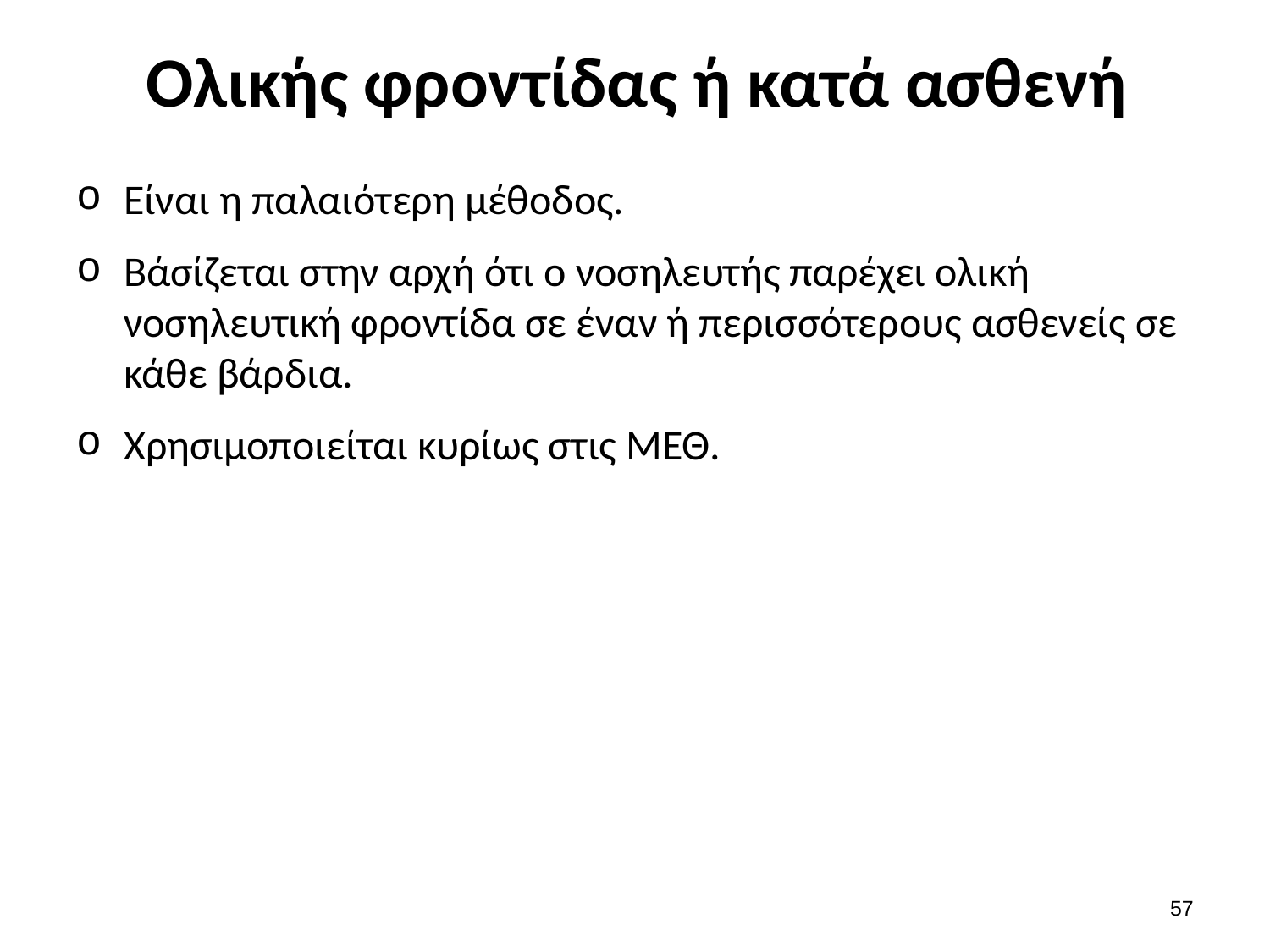

# Ολικής φροντίδας ή κατά ασθενή
Είναι η παλαιότερη μέθοδος.
Βάσίζεται στην αρχή ότι ο νοσηλευτής παρέχει ολική νοσηλευτική φροντίδα σε έναν ή περισσότερους ασθενείς σε κάθε βάρδια.
Χρησιμοποιείται κυρίως στις ΜΕΘ.

57